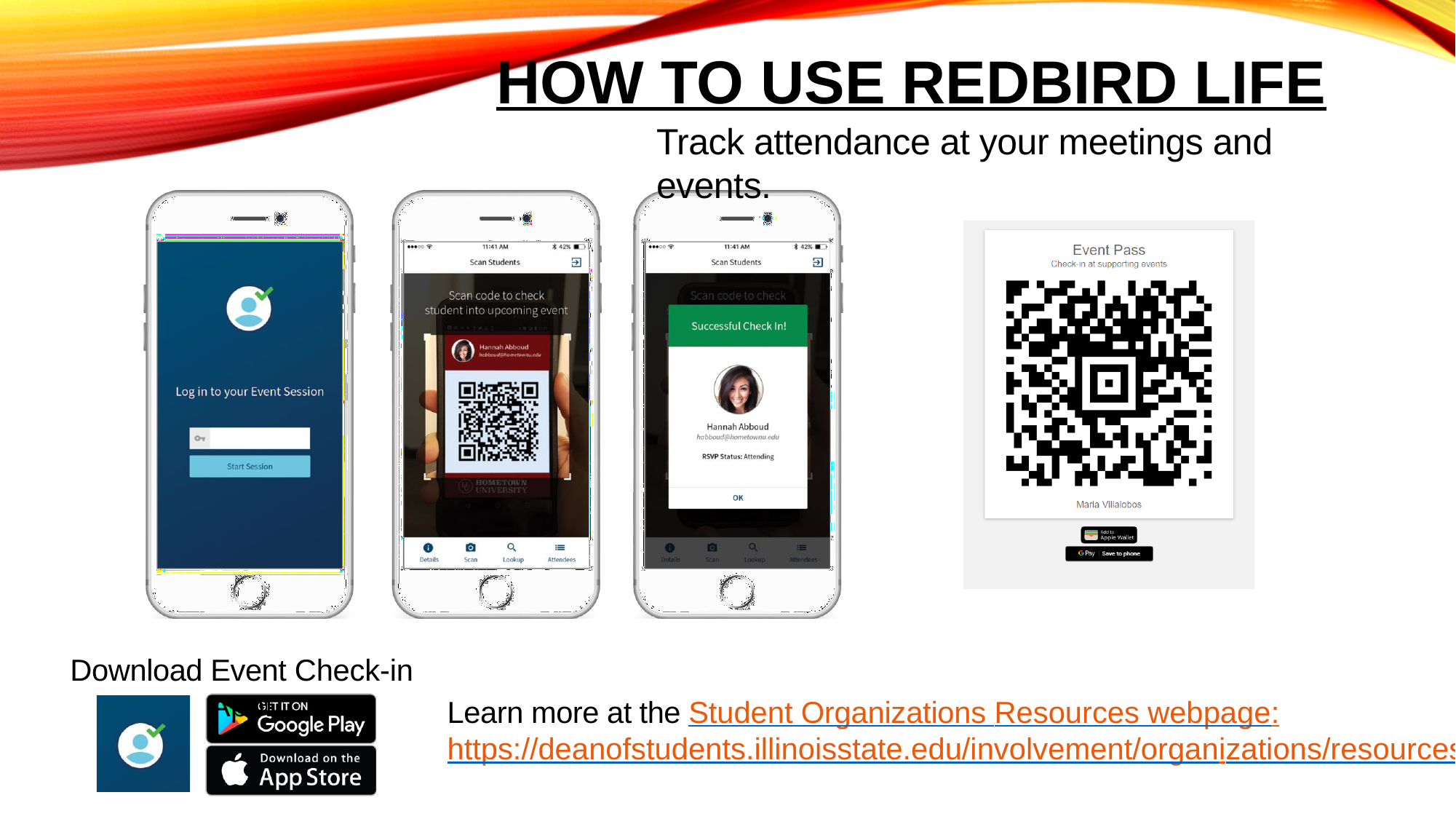

# How to Use Redbird Life
Track attendance at your meetings and events.

Download Event Check-in App!
Learn more at the Student Organizations Resources webpage:
https://deanofstudents.illinoisstate.edu/involvement/organizations/resources/